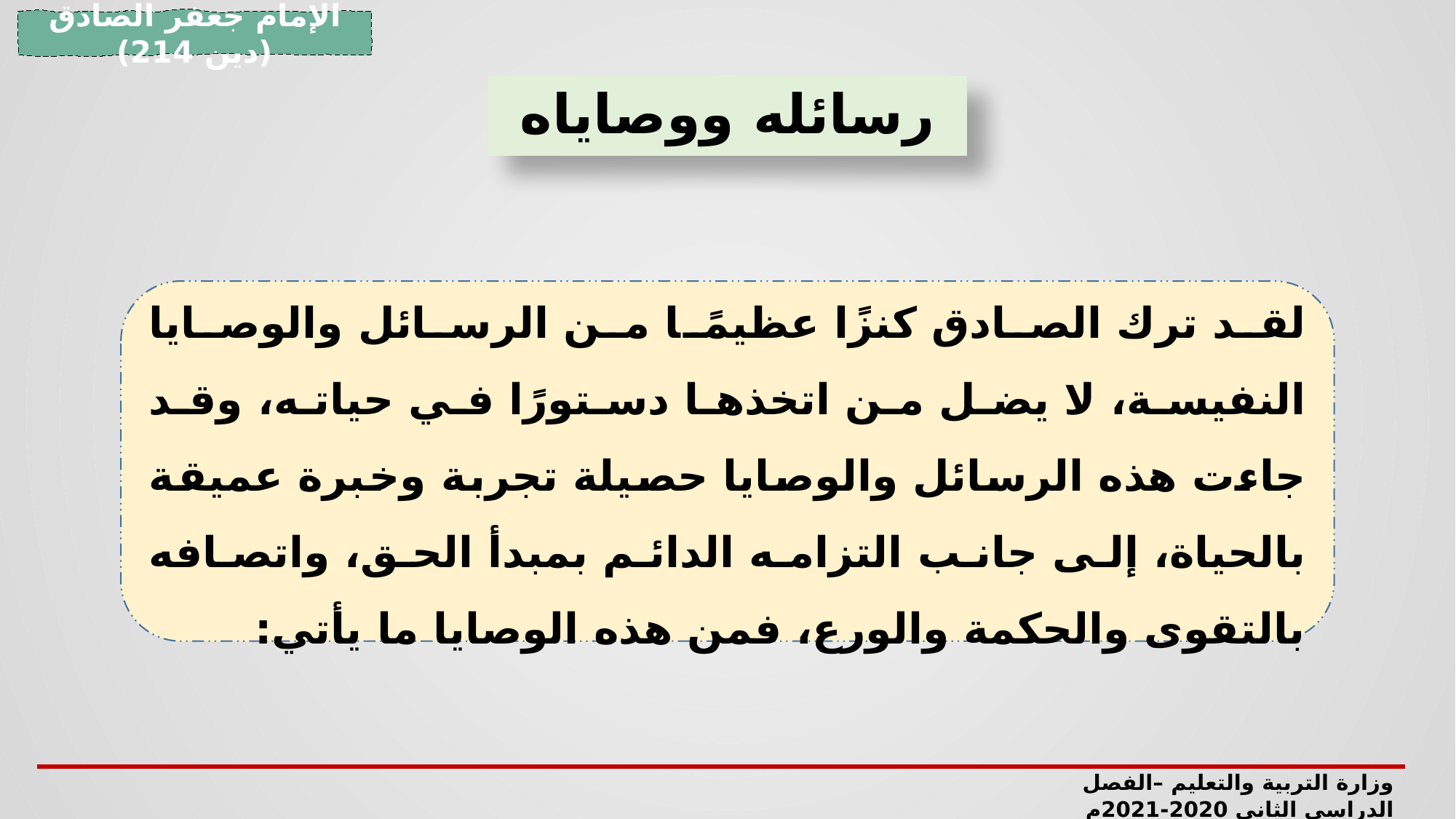

الإمام جعفر الصادق (دين 214)
رسائله ووصاياه
لقد ترك الصادق كنزًا عظيمًا من الرسائل والوصايا النفيسة، لا يضل من اتخذها دستورًا في حياته، وقد جاءت هذه الرسائل والوصايا حصيلة تجربة وخبرة عميقة بالحياة، إلى جانب التزامه الدائم بمبدأ الحق، واتصافه بالتقوى والحكمة والورع، فمن هذه الوصايا ما يأتي:
وزارة التربية والتعليم –الفصل الدراسي الثاني 2020-2021م